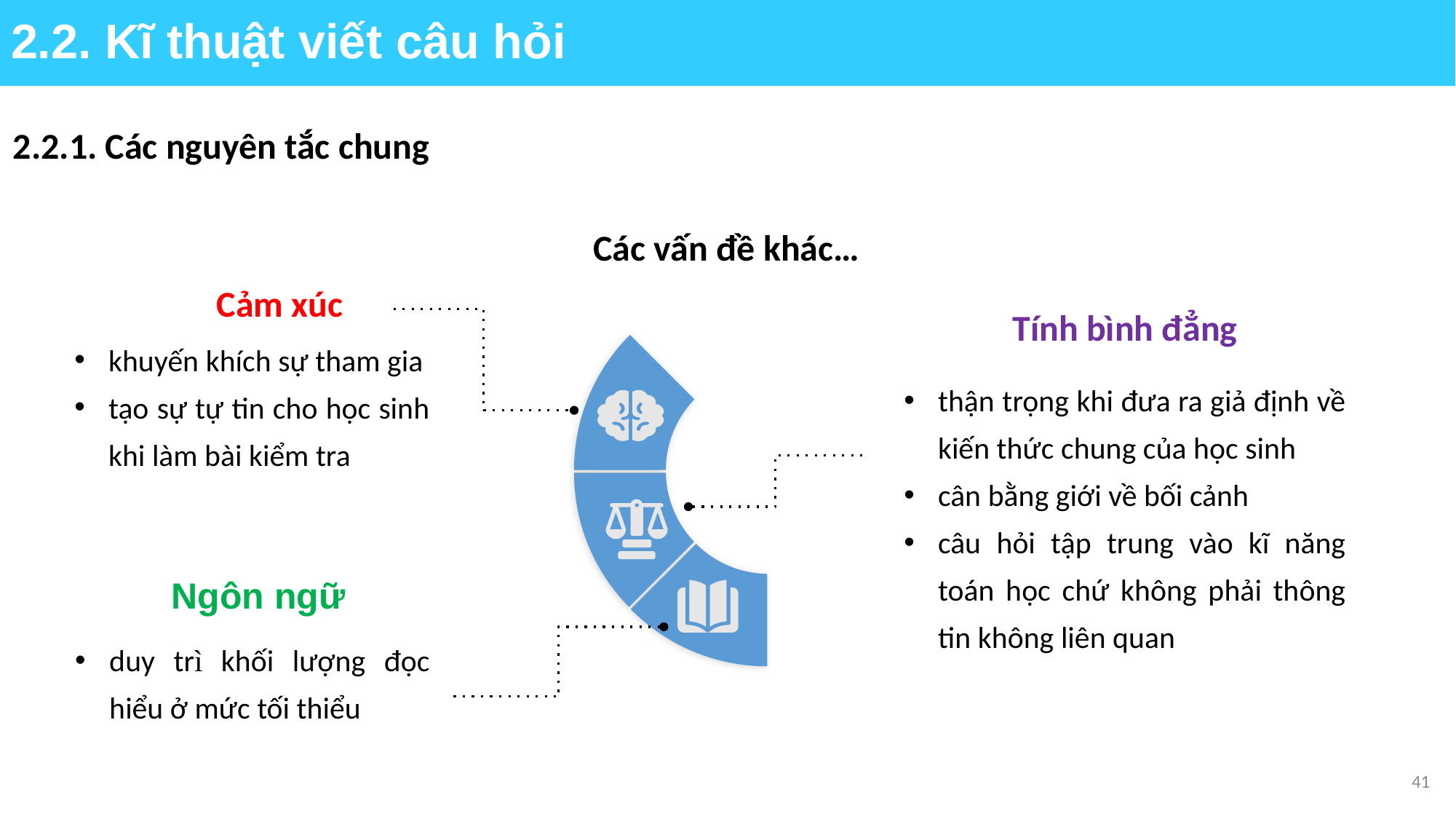

2.2. Kĩ thuật viết câu hỏi
2.2.1. Các nguyên tắc chung
Các vấn đề khác…
Cảm xúc
Tính bình đẳng
khuyến khích sự tham gia
tạo sự tự tin cho học sinh khi làm bài kiểm tra

thận trọng khi đưa ra giả định về kiến thức chung của học sinh
cân bằng giới về bối cảnh
câu hỏi tập trung vào kĩ năng toán học chứ không phải thông tin không liên quan

Ngôn ngữ

duy trì khối lượng đọc hiểu ở mức tối thiểu
41